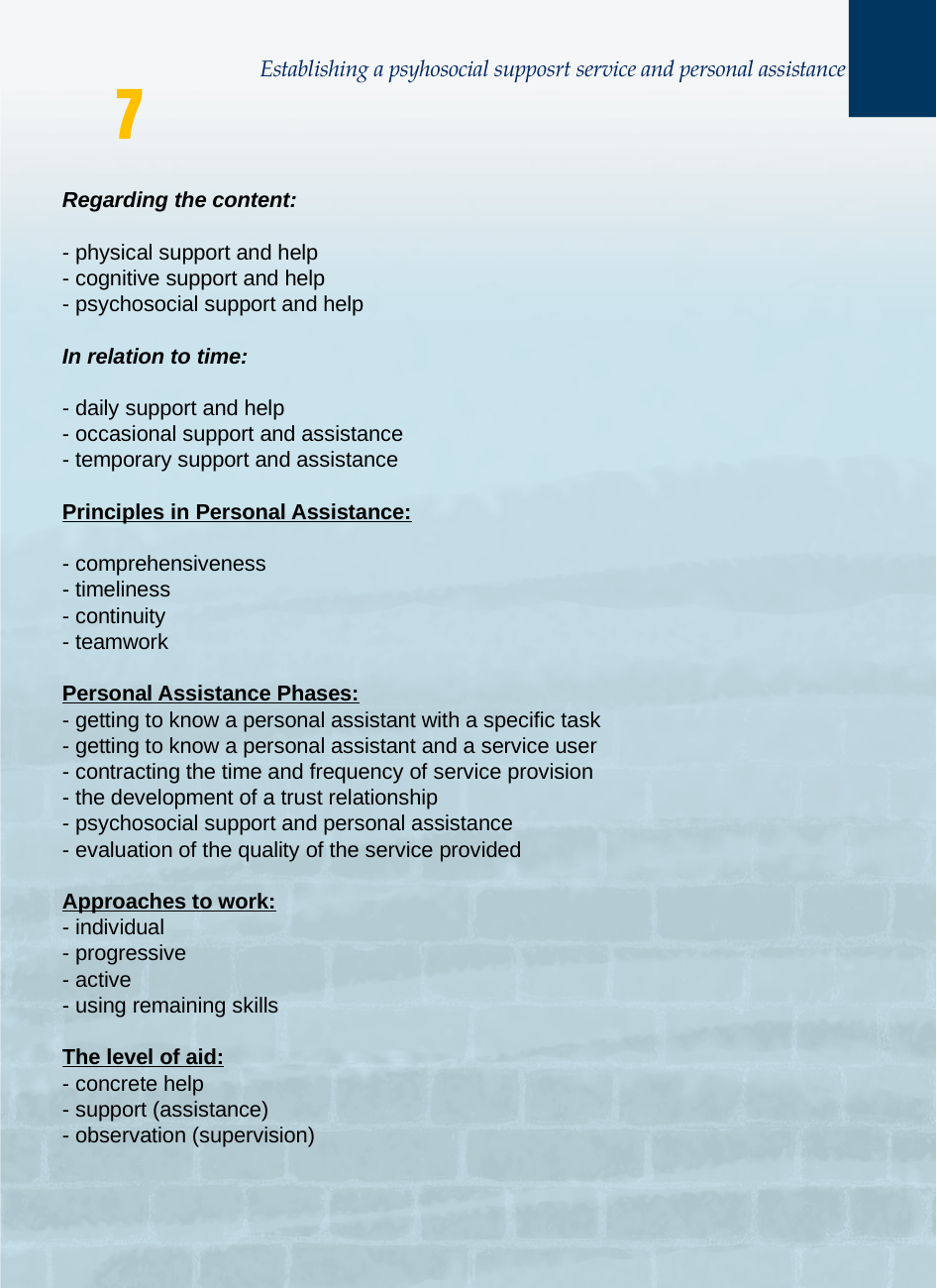

Establishing a psyhosocial supposrt service and personal assistance
	   7

Regarding the content:
- physical support and help
- cognitive support and help
- psychosocial support and help

In relation to time:
- daily support and help
- occasional support and assistance
- temporary support and assistance

Principles in Personal Assistance:
- comprehensiveness
- timeliness
- continuity
- teamwork

Personal Assistance Phases:
- getting to know a personal assistant with a specific task
- getting to know a personal assistant and a service user
- contracting the time and frequency of service provision
- the development of a trust relationship
- psychosocial support and personal assistance
- evaluation of the quality of the service provided

Approaches to work:
- individual
- progressive
- active
- using remaining skills

The level of aid:
- concrete help
- support (assistance)
- observation (supervision)